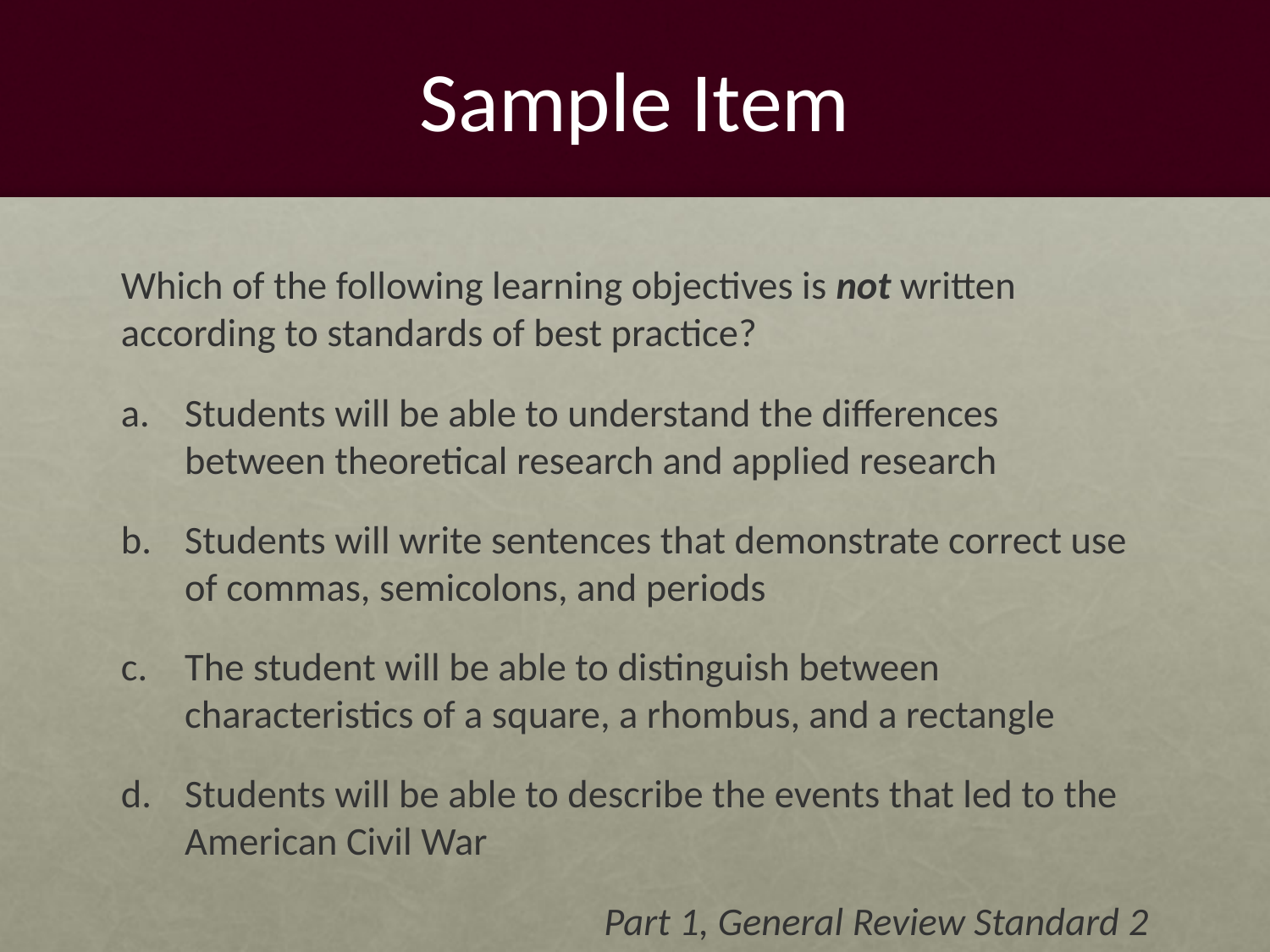

# Sample Item
Which of the following learning objectives is not written according to standards of best practice?
Students will be able to understand the differences between theoretical research and applied research
Students will write sentences that demonstrate correct use of commas, semicolons, and periods
The student will be able to distinguish between characteristics of a square, a rhombus, and a rectangle
Students will be able to describe the events that led to the American Civil War
Part 1, General Review Standard 2